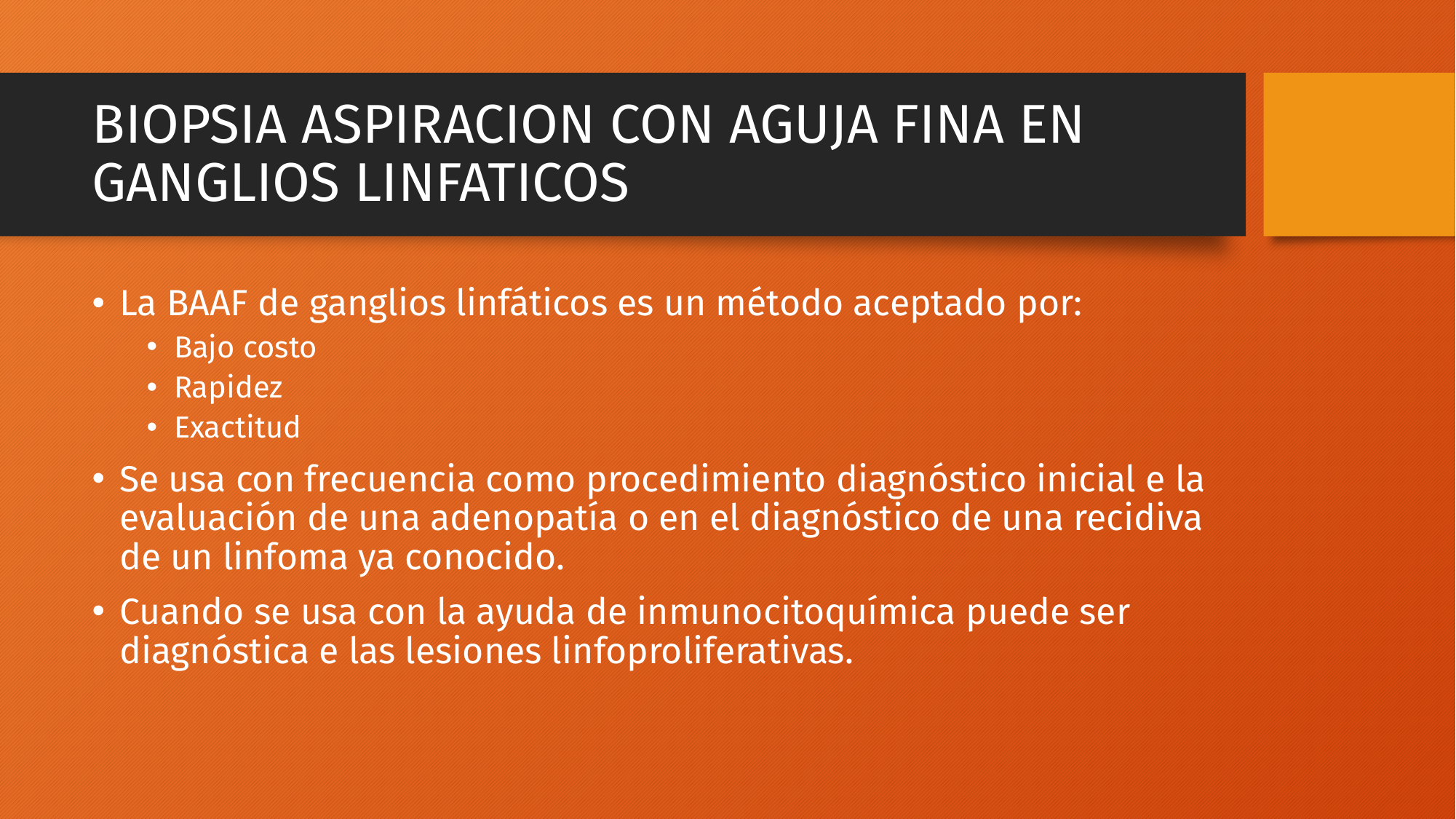

# BIOPSIA ASPIRACION CON AGUJA FINA EN GANGLIOS LINFATICOS
La BAAF de ganglios linfáticos es un método aceptado por:
Bajo costo
Rapidez
Exactitud
Se usa con frecuencia como procedimiento diagnóstico inicial e la evaluación de una adenopatía o en el diagnóstico de una recidiva de un linfoma ya conocido.
Cuando se usa con la ayuda de inmunocitoquímica puede ser diagnóstica e las lesiones linfoproliferativas.